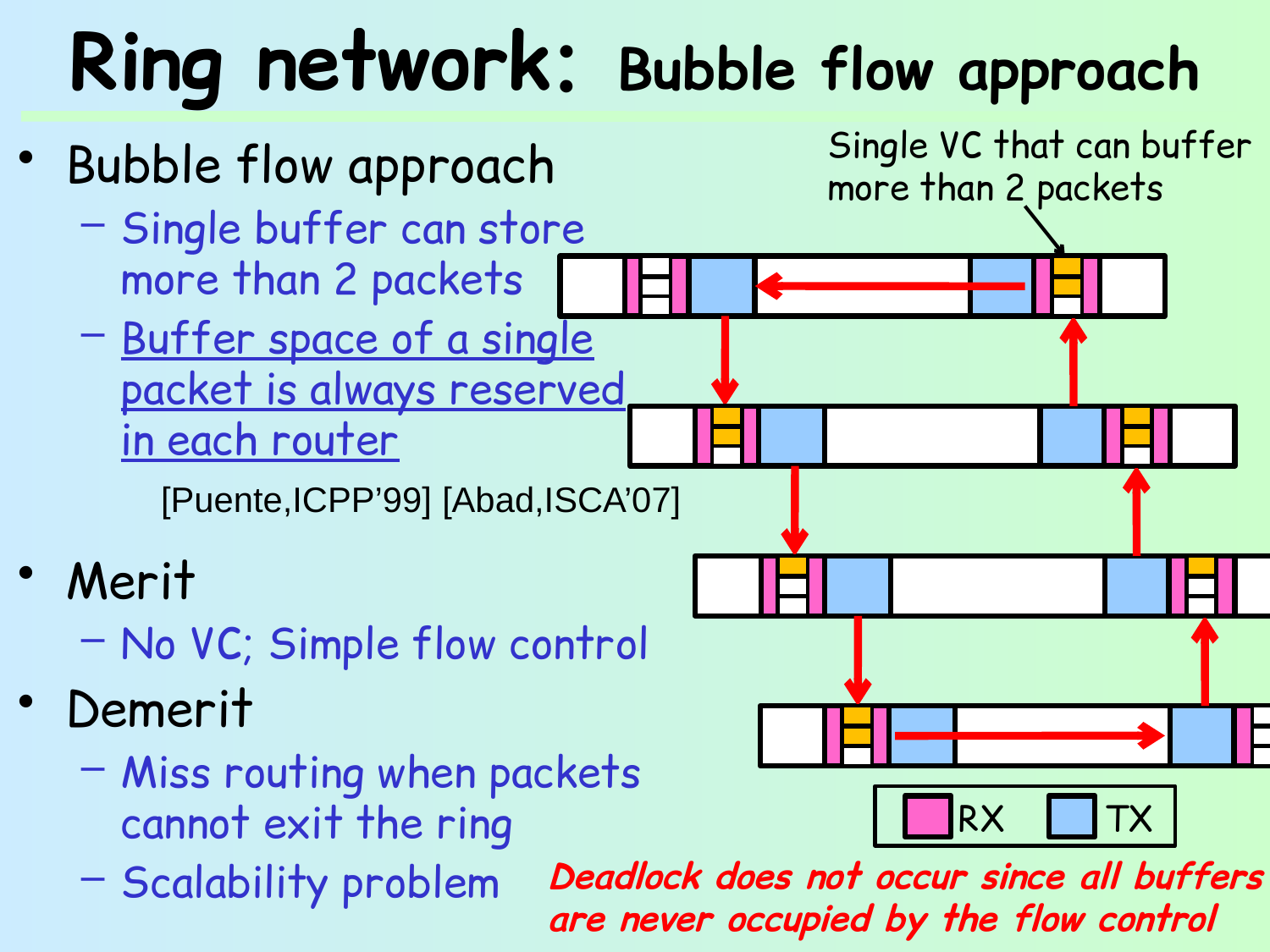

# Ring network: Bubble flow approach
Single VC that can buffer more than 2 packets
Bubble flow approach
Single buffer can store more than 2 packets
Buffer space of a single packet is always reserved in each router

Merit
No VC; Simple flow control
Demerit
Miss routing when packets cannot exit the ring
Scalability problem

[Puente,ICPP’99]
[Abad,ISCA’07]

RX
TX

Deadlock does not occur since all buffers are never occupied by the flow control